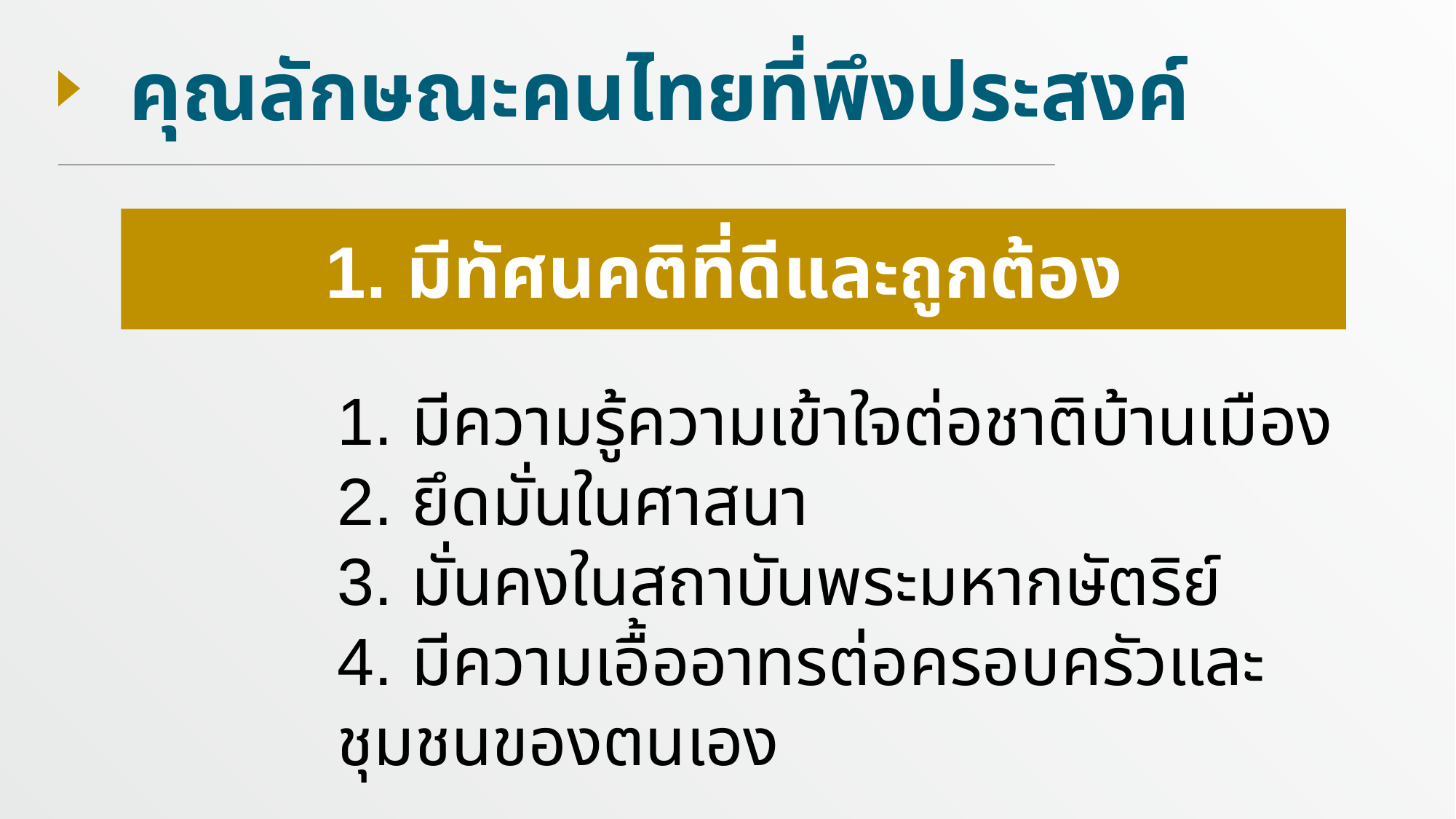

คุณลักษณะคนไทยที่พึงประสงค์

1. มีทัศนคติที่ดีและถูกต้อง
1. มีความรู้ความเข้าใจต่อชาติบ้านเมือง
2. ยึดมั่นในศาสนา
3. มั่นคงในสถาบันพระมหากษัตริย์
4. มีความเอื้ออาทรต่อครอบครัวและชุมชนของตนเอง